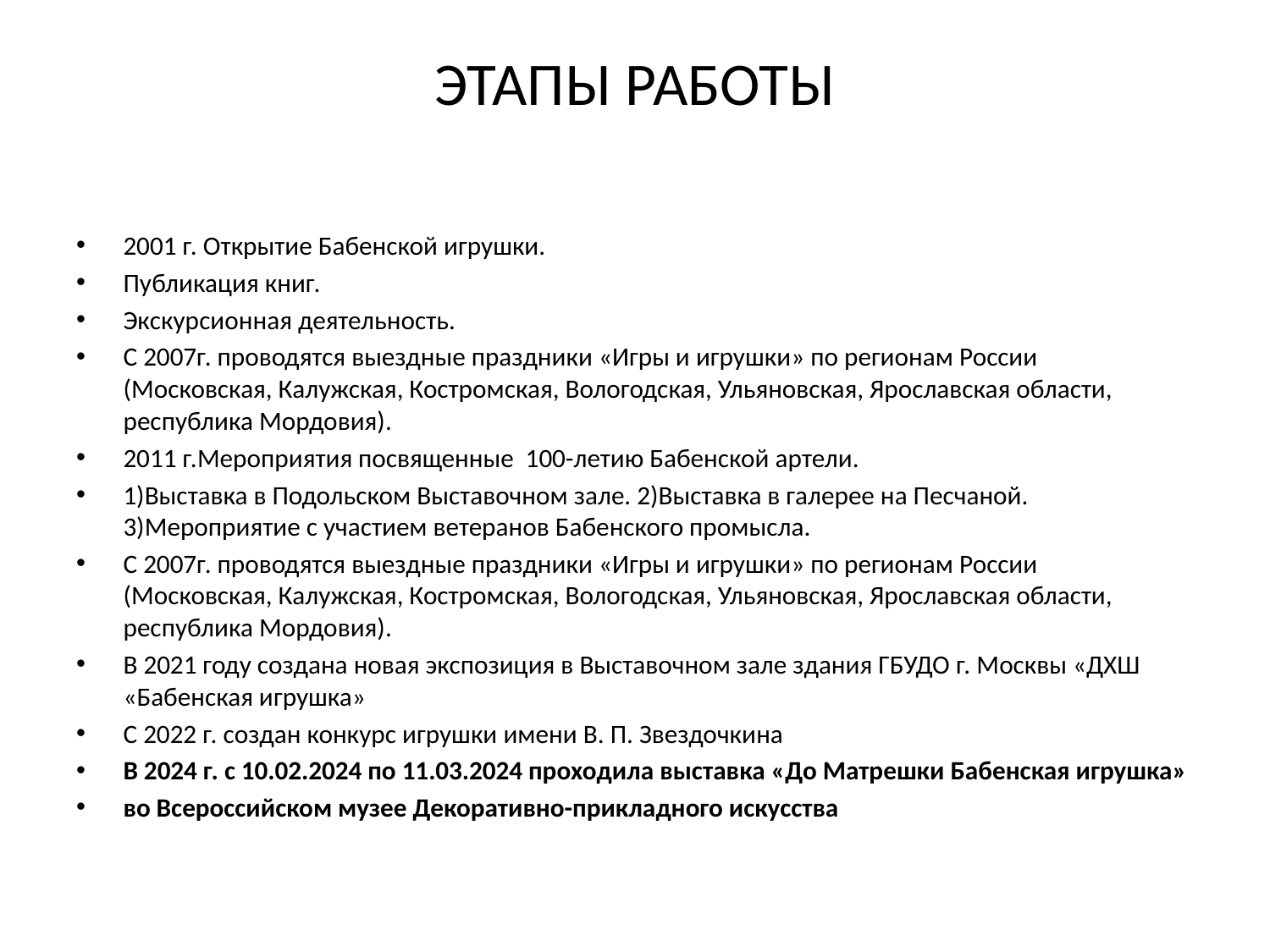

# ЭТАПЫ РАБОТЫ
2001 г. Открытие Бабенской игрушки.
Публикация книг.
Экскурсионная деятельность.
С 2007г. проводятся выездные праздники «Игры и игрушки» по регионам России (Московская, Калужская, Костромская, Вологодская, Ульяновская, Ярославская области, республика Мордовия).
2011 г.Мероприятия посвященные  100-летию Бабенской артели.
1)Выставка в Подольском Выставочном зале. 2)Выставка в галерее на Песчаной. 3)Мероприятие с участием ветеранов Бабенского промысла.
С 2007г. проводятся выездные праздники «Игры и игрушки» по регионам России (Московская, Калужская, Костромская, Вологодская, Ульяновская, Ярославская области, республика Мордовия).
В 2021 году создана новая экспозиция в Выставочном зале здания ГБУДО г. Москвы «ДХШ «Бабенская игрушка»
С 2022 г. создан конкурс игрушки имени В. П. Звездочкина
В 2024 г. с 10.02.2024 по 11.03.2024 проходила выставка «До Матрешки Бабенская игрушка»
во Всероссийском музее Декоративно-прикладного искусства